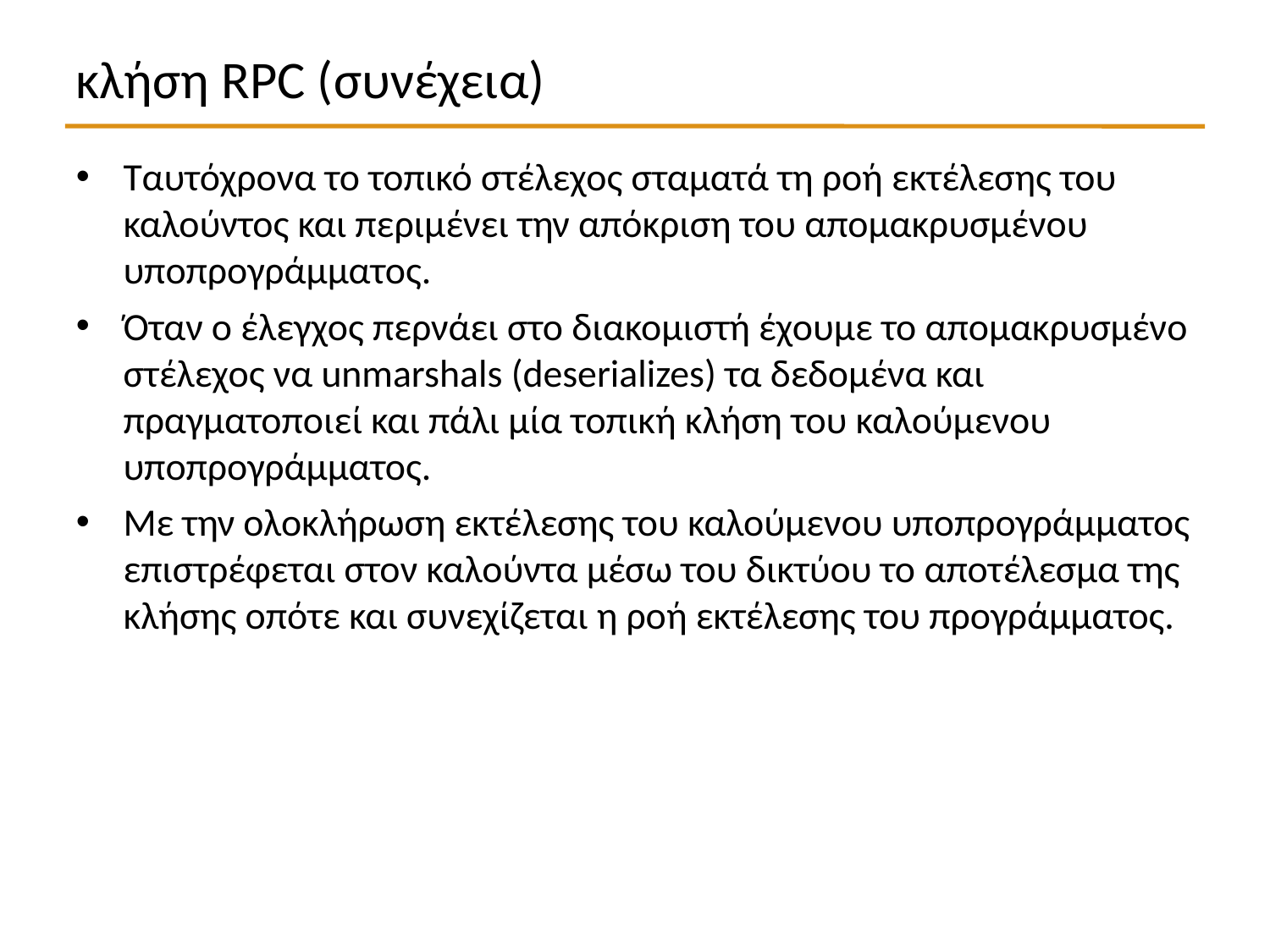

κλήση RPC (συνέχεια)
Ταυτόχρονα το τοπικό στέλεχος σταματά τη ροή εκτέλεσης του καλούντος και περιμένει την απόκριση του απομακρυσμένου υποπρογράμματος.
Όταν ο έλεγχος περνάει στο διακομιστή έχουμε το απομακρυσμένο στέλεχος να unmarshals (deserializes) τα δεδομένα και πραγματοποιεί και πάλι μία τοπική κλήση του καλούμενου υποπρογράμματος.
Με την ολοκλήρωση εκτέλεσης του καλούμενου υποπρογράμματος επιστρέφεται στον καλούντα μέσω του δικτύου το αποτέλεσμα της κλήσης οπότε και συνεχίζεται η ροή εκτέλεσης του προγράμματος.